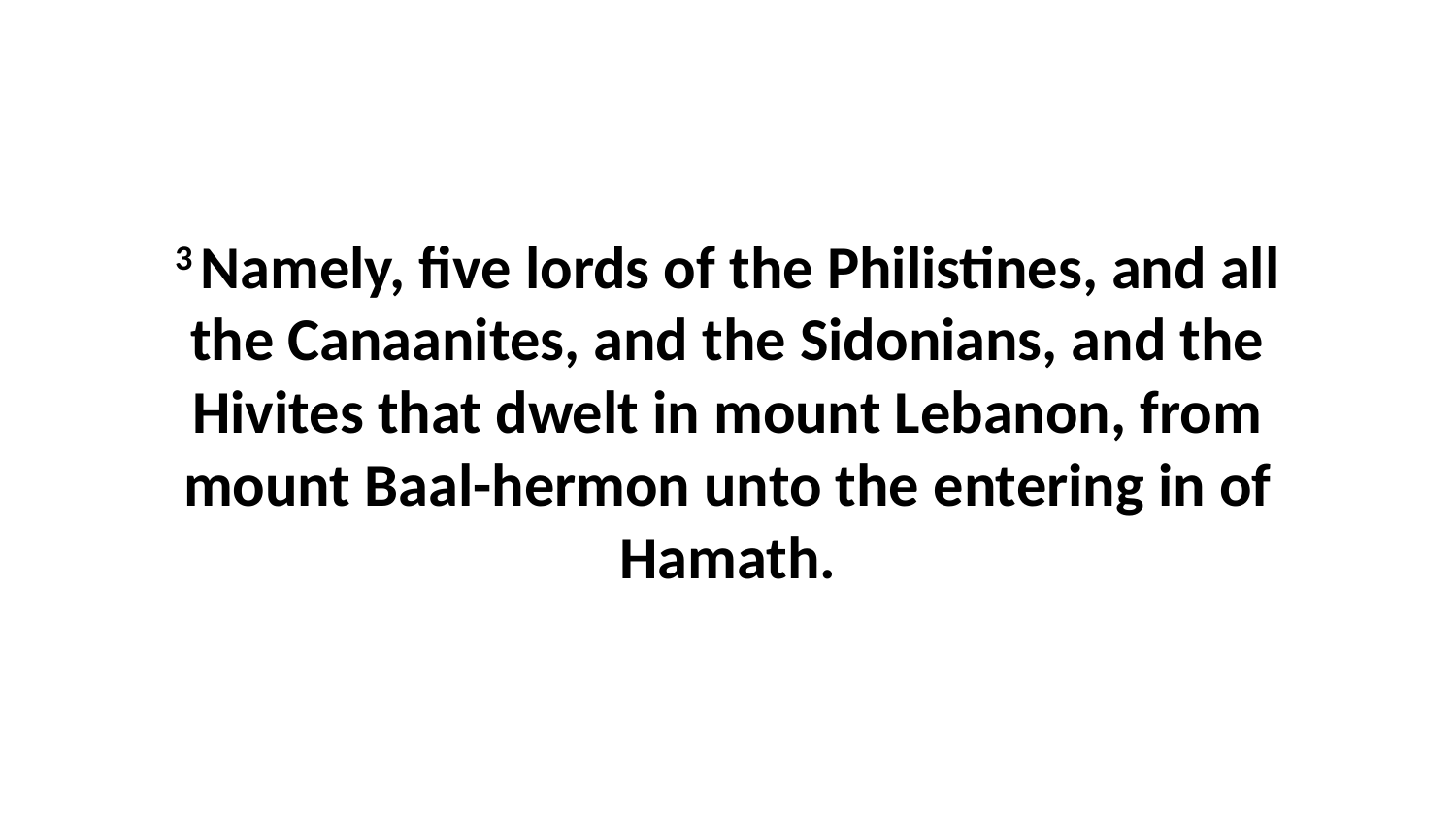

3 Namely, five lords of the Philistines, and all the Canaanites, and the Sidonians, and the Hivites that dwelt in mount Lebanon, from mount Baal-hermon unto the entering in of Hamath.